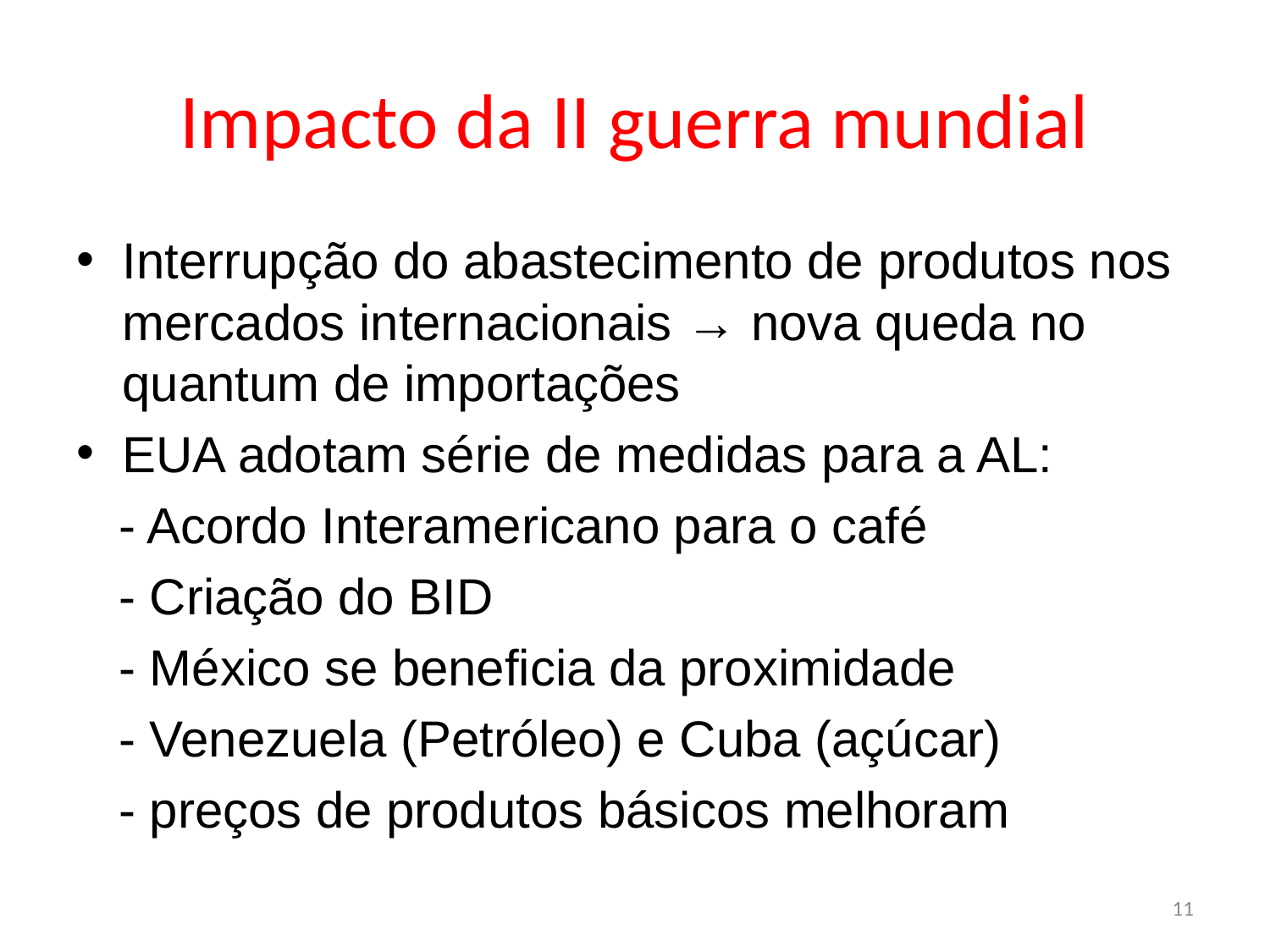

# Impacto da II guerra mundial
Interrupção do abastecimento de produtos nos mercados internacionais → nova queda no quantum de importações
EUA adotam série de medidas para a AL:
   - Acordo Interamericano para o café
   - Criação do BID
   - México se beneficia da proximidade
   - Venezuela (Petróleo) e Cuba (açúcar)
   - preços de produtos básicos melhoram
11